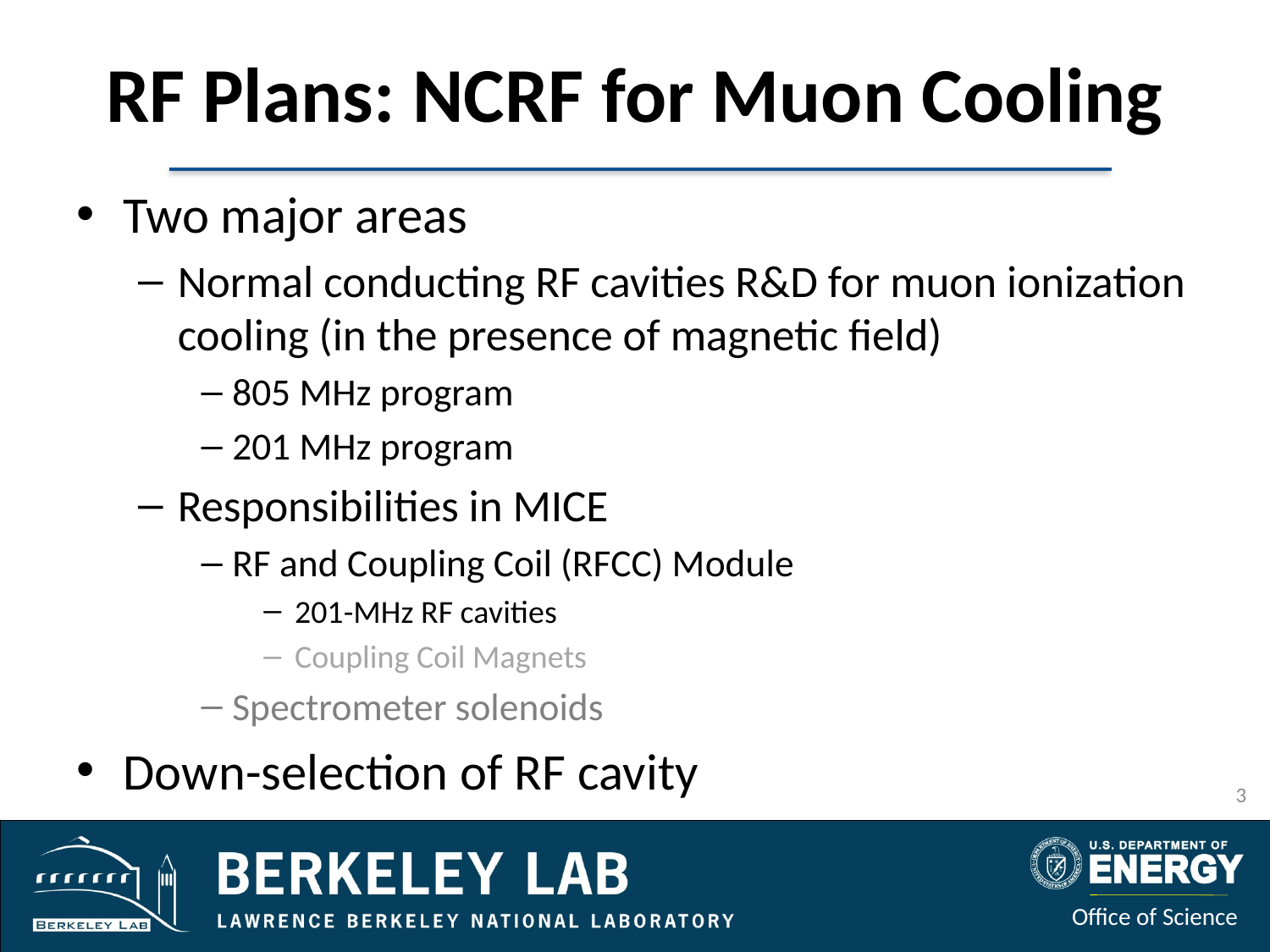

# RF Plans: NCRF for Muon Cooling
Two major areas
Normal conducting RF cavities R&D for muon ionization cooling (in the presence of magnetic field)
805 MHz program
201 MHz program
Responsibilities in MICE
RF and Coupling Coil (RFCC) Module
201-MHz RF cavities
Coupling Coil Magnets
Spectrometer solenoids
Down-selection of RF cavity

3